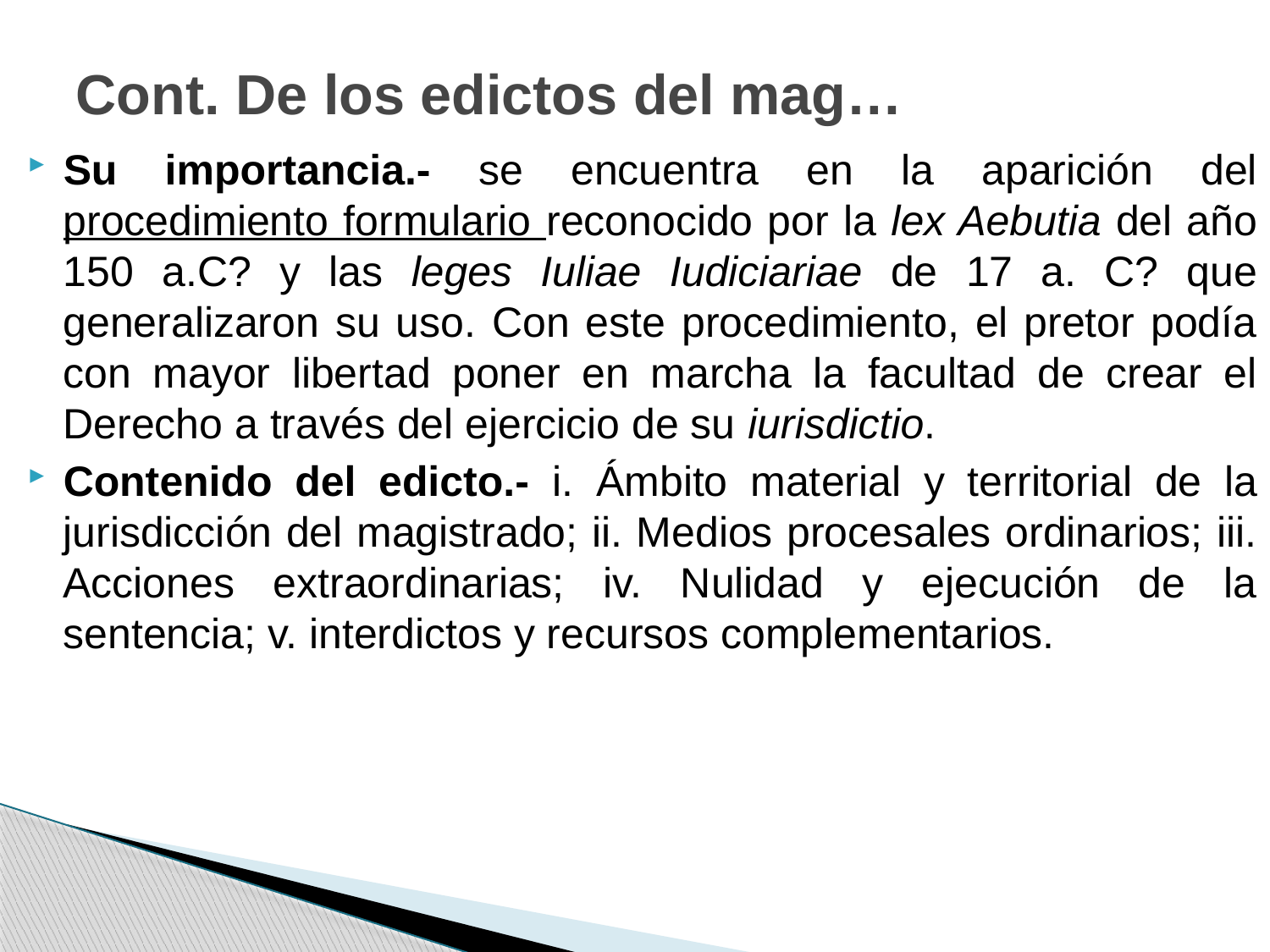

# Cont. De los edictos del mag…
Su importancia.- se encuentra en la aparición del procedimiento formulario reconocido por la lex Aebutia del año 150 a.C? y las leges Iuliae Iudiciariae de 17 a. C? que generalizaron su uso. Con este procedimiento, el pretor podía con mayor libertad poner en marcha la facultad de crear el Derecho a través del ejercicio de su iurisdictio.
Contenido del edicto.- i. Ámbito material y territorial de la jurisdicción del magistrado; ii. Medios procesales ordinarios; iii. Acciones extraordinarias; iv. Nulidad y ejecución de la sentencia; v. interdictos y recursos complementarios.